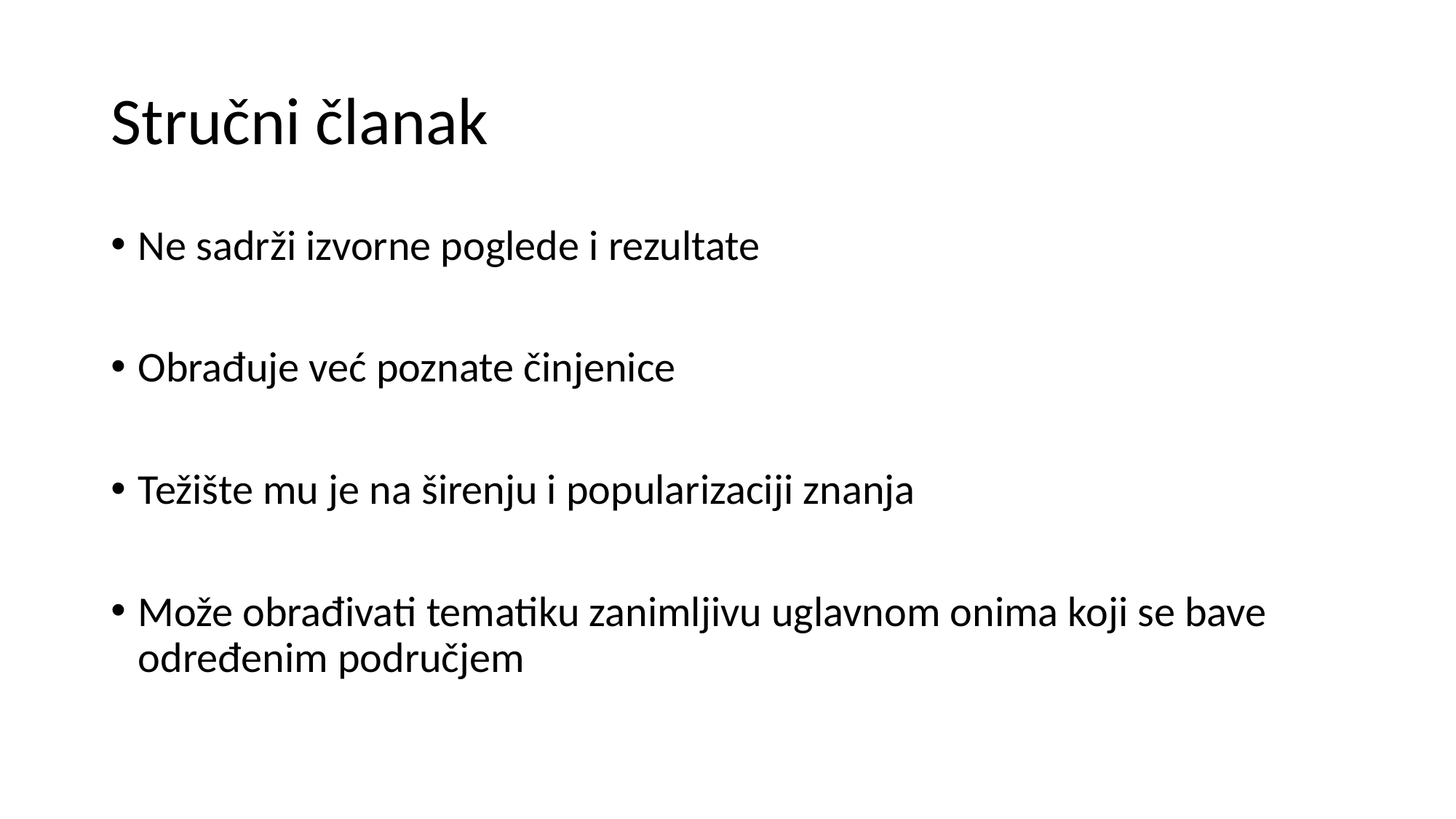

# Stručni članak
Ne sadrži izvorne poglede i rezultate

Obrađuje već poznate činjenice

Težište mu je na širenju i popularizaciji znanja

Može obrađivati tematiku zanimljivu uglavnom onima koji se bave određenim područjem